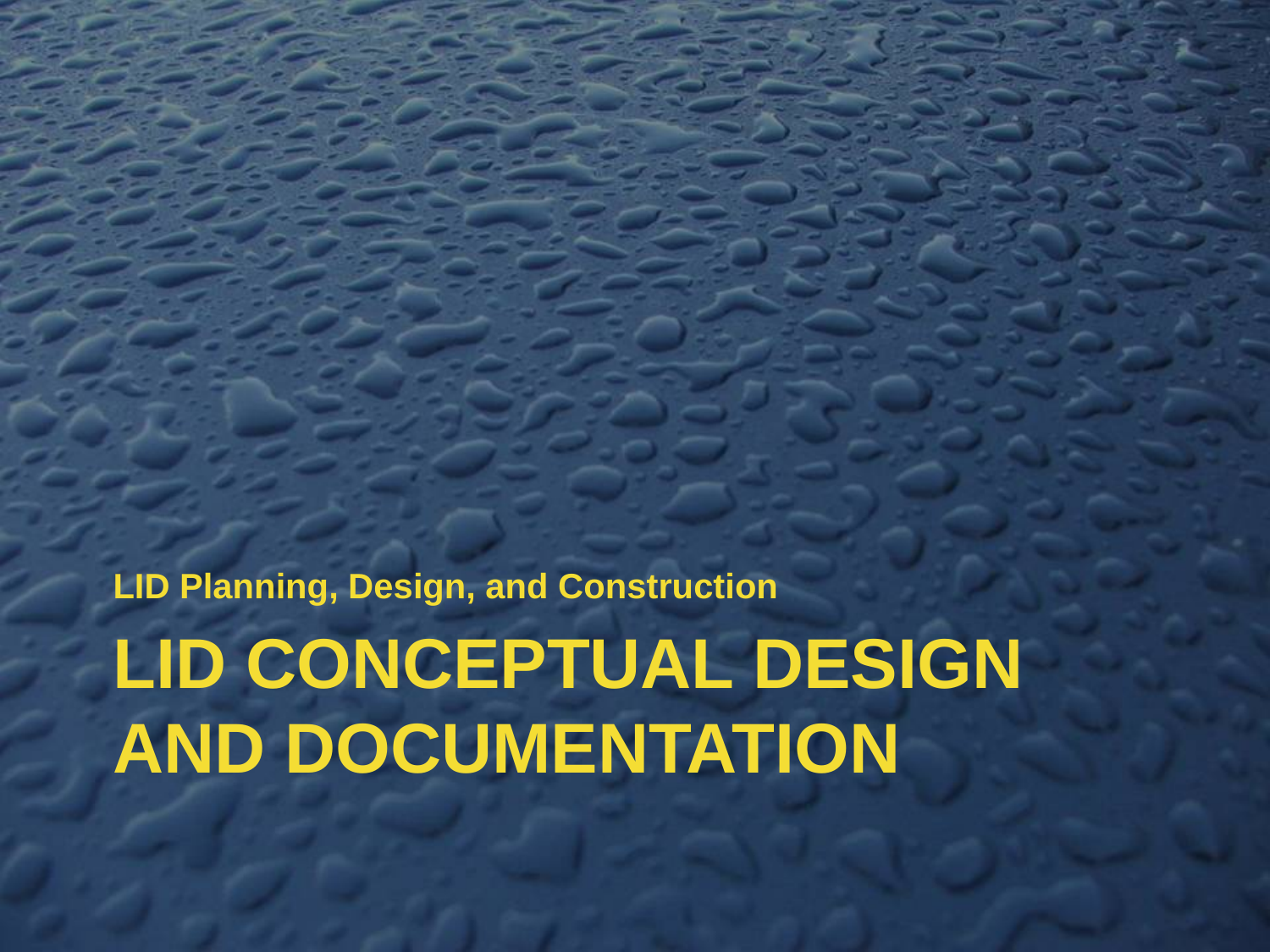

LID Planning, Design, and Construction
# LID conceptual design and documentation